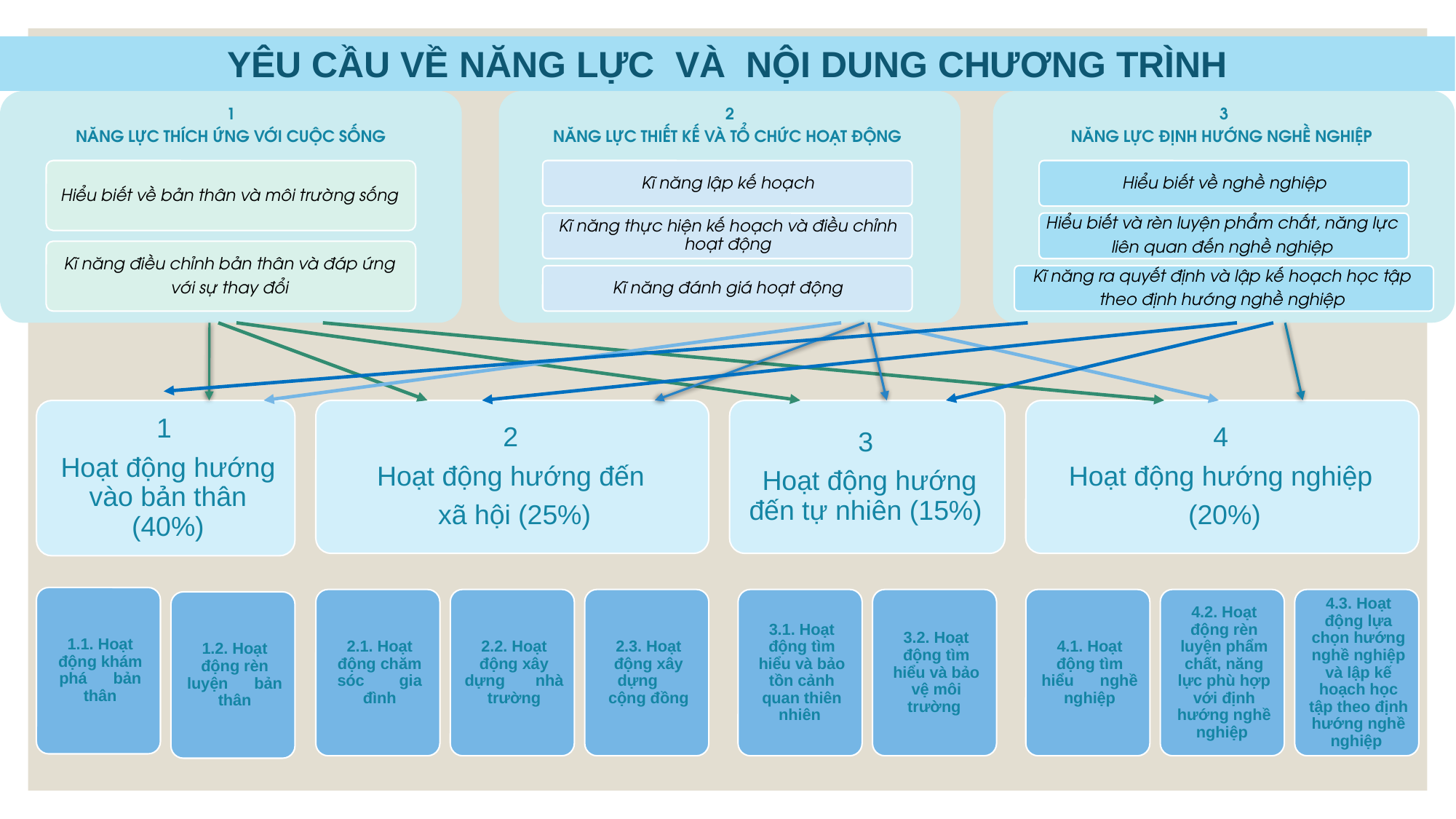

YÊU CẦU VỀ NĂNG LỰC  VÀ  NỘI DUNG CHƯƠNG TRÌNH
1
NĂNG LỰC THÍCH ỨNG VỚI CUỘC SỐNG
Hiểu biết về bản thân và môi trường sống
Kĩ năng điều chỉnh bản thân và đáp ứng
với sự thay đổi
2
NĂNG LỰC THIẾT KẾ VÀ TỔ CHỨC HOẠT ĐỘNG
Kĩ năng lập kế hoạch
Kĩ năng thực hiện kế hoạch và điều chỉnh hoạt động
Kĩ năng đánh giá hoạt động
3
NĂNG LỰC ĐỊNH HƯỚNG NGHỀ NGHIỆP
Hiểu biết về nghề nghiệp
Hiểu biết và rèn luyện phẩm chất, năng lực
liên quan đến nghề nghiệp
Kĩ năng ra quyết định và lập kế hoạch học tập
theo định hướng nghề nghiệp
1
Hoạt động hướng vào bản thân (40%)
1.1. Hoạt động khám phá      bản thân
1.2. Hoạt động rèn luyện      bản thân
2
Hoạt động hướng đến
xã hội (25%)
2.1. Hoạt động chăm sóc        gia đình
2.2. Hoạt động xây dựng       nhà trường
2.3. Hoạt động xây dựng      cộng đồng
3
Hoạt động hướng đến tự nhiên (15%)
3.1. Hoạt động tìm hiểu và bảo tồn cảnh quan thiên nhiên
3.2. Hoạt động tìm hiểu và bảo vệ môi trường
4
Hoạt động hướng nghiệp
(20%)
4.1. Hoạt động tìm hiểu      nghề nghiệp
4.2. Hoạt động rèn luyện phẩm chất, năng lực phù hợp với định hướng nghề nghiệp
4.3. Hoạt động lựa chọn hướng nghề nghiệp và lập kế hoạch học tập theo định hướng nghề nghiệp